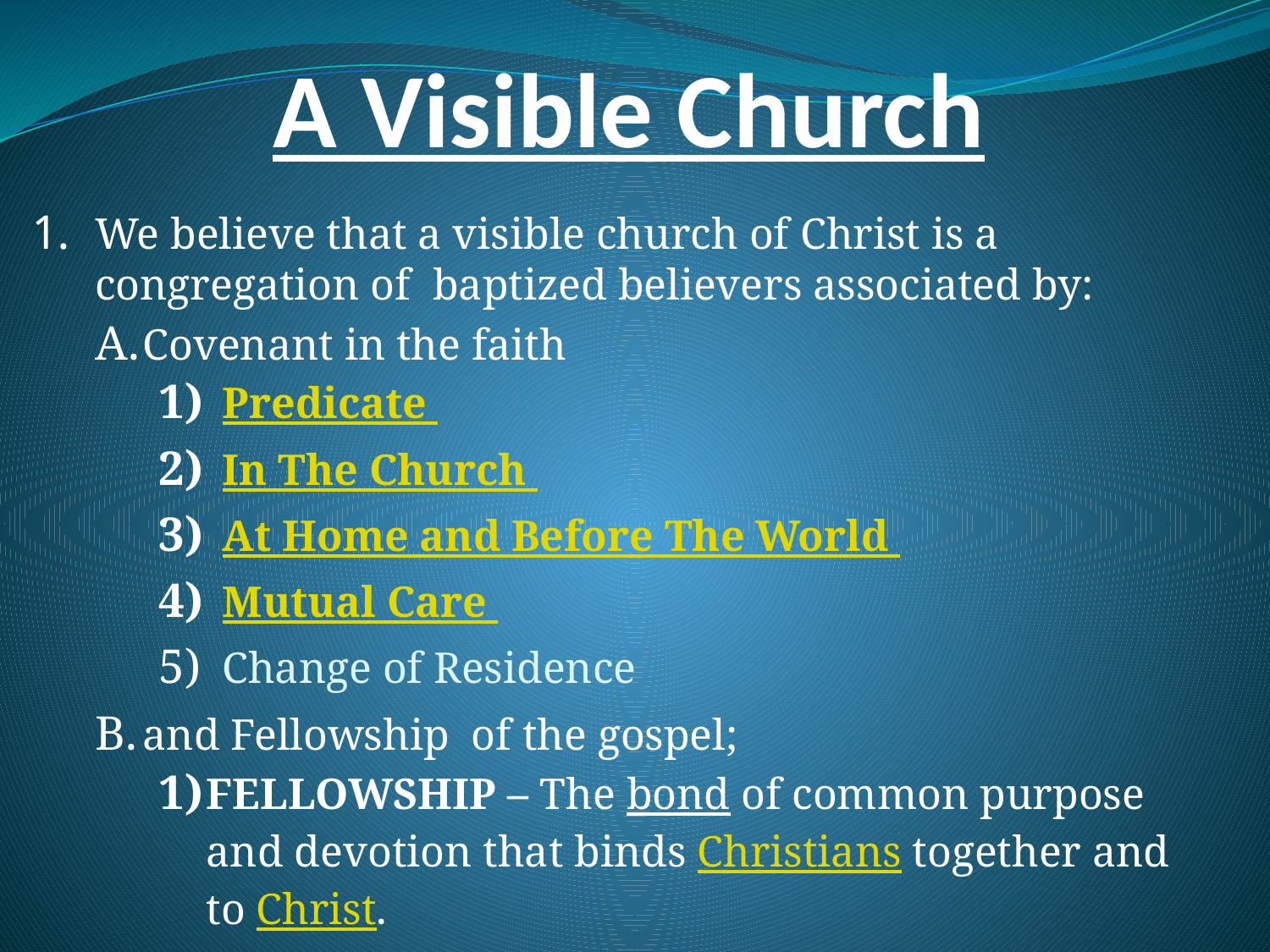

# A Visible Church
﻿We believe that a visible church of Christ is a congregation of  baptized believers associated by:
Covenant in the faith
Predicate
In The Church
At Home and Before The World
Mutual Care
Change of Residence
and Fellowship  of the gospel;
FELLOWSHIP – The bond of common purpose and devotion that binds Christians together and to Christ.